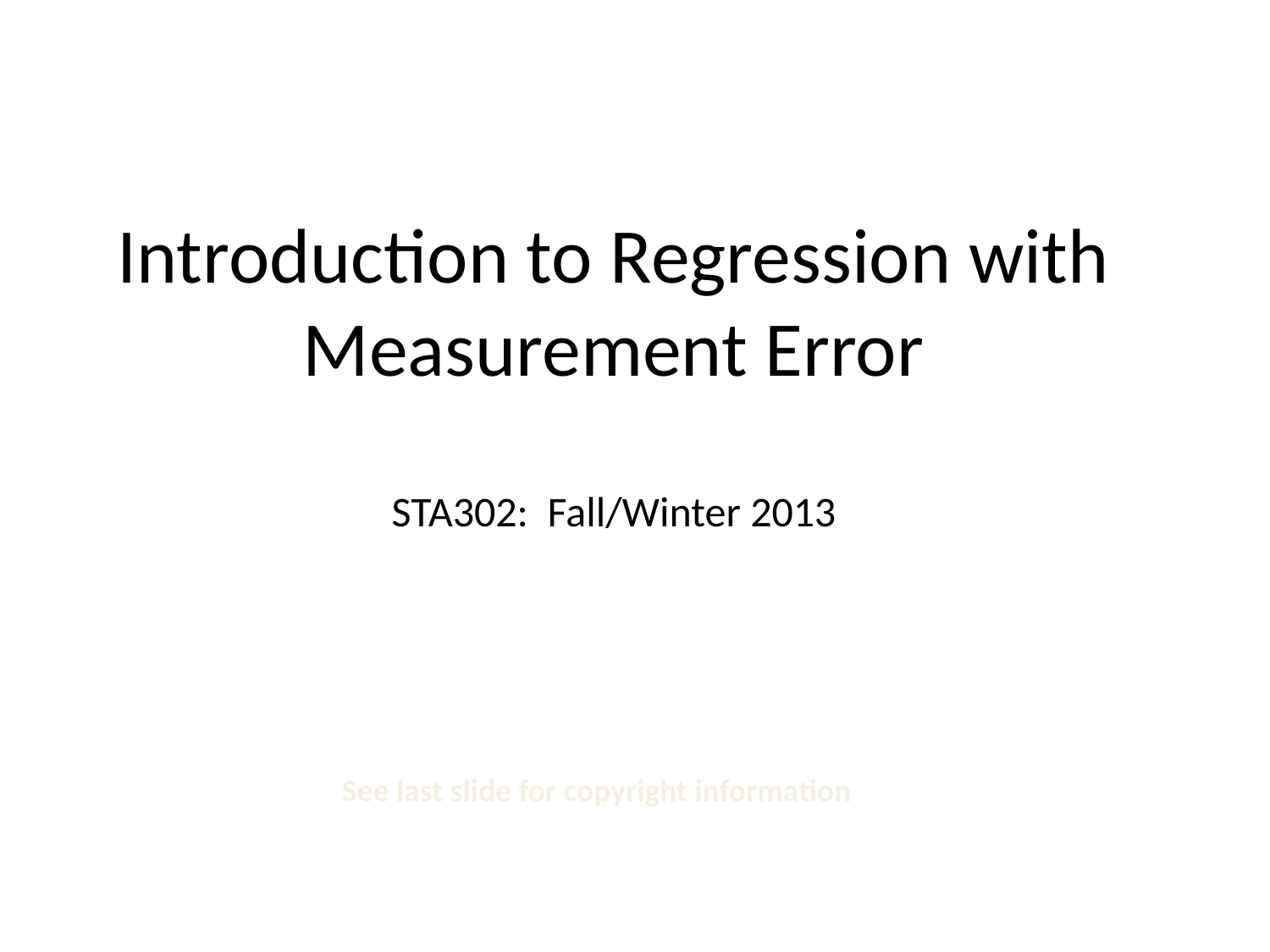

# Introduction to Regression with Measurement Error STA302:  Fall/Winter 2013
See last slide for copyright information